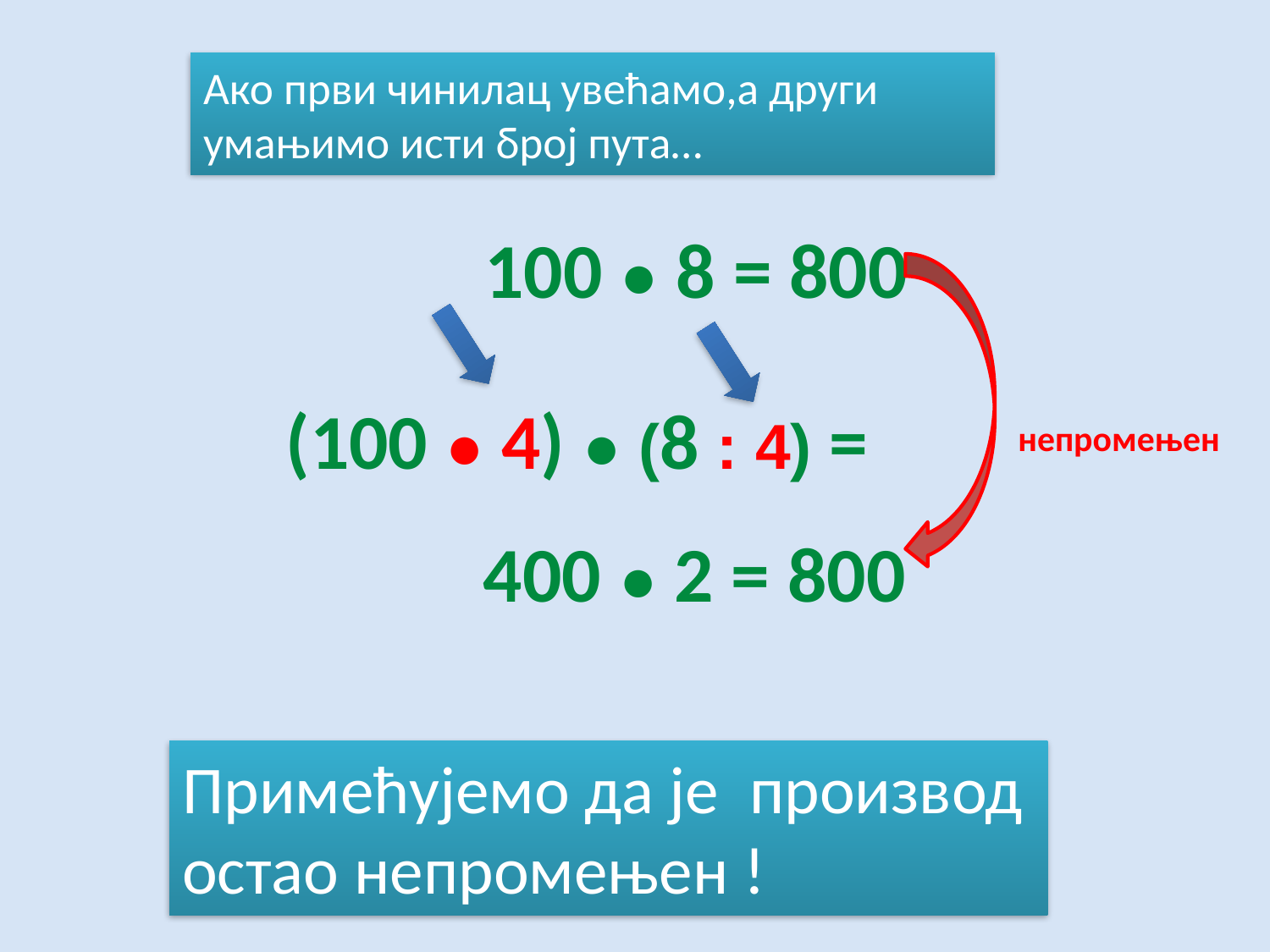

Ако први чинилац увећамо,а други умањимо исти број пута…
             100 ● 8 = 800

# (100 ● 4) ● (8 : 4) =
непромењен
        400 ● 2 = 800
Примећујемо да је  производ остао непромењен !